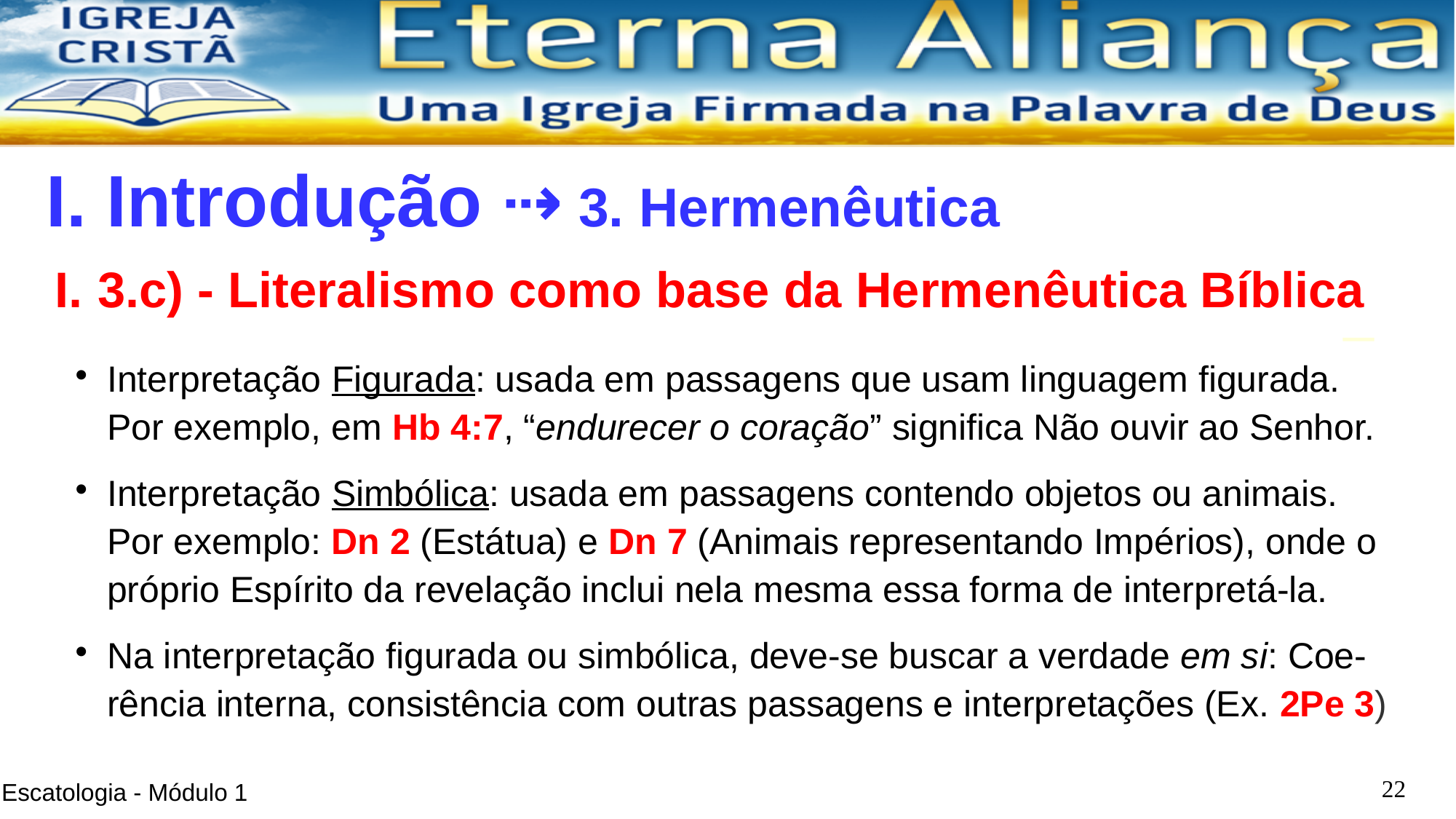

I. Introdução ⇢ 3. Hermenêutica
3.c) - Literalismo como base da Hermenêutica Bíblica

Interpretação Figurada: usada em passagens que usam linguagem figurada. Por exemplo, em Hb 4:7, “endurecer o coração” significa Não ouvir ao Senhor.
Interpretação Simbólica: usada em passagens contendo objetos ou animais. Por exemplo: Dn 2 (Estátua) e Dn 7 (Animais representando Impérios), onde o próprio Espírito da revelação inclui nela mesma essa forma de interpretá-la.
Na interpretação figurada ou simbólica, deve-se buscar a verdade em si: Coe- rência interna, consistência com outras passagens e interpretações (Ex. 2Pe 3)
22
Escatologia - Módulo 1